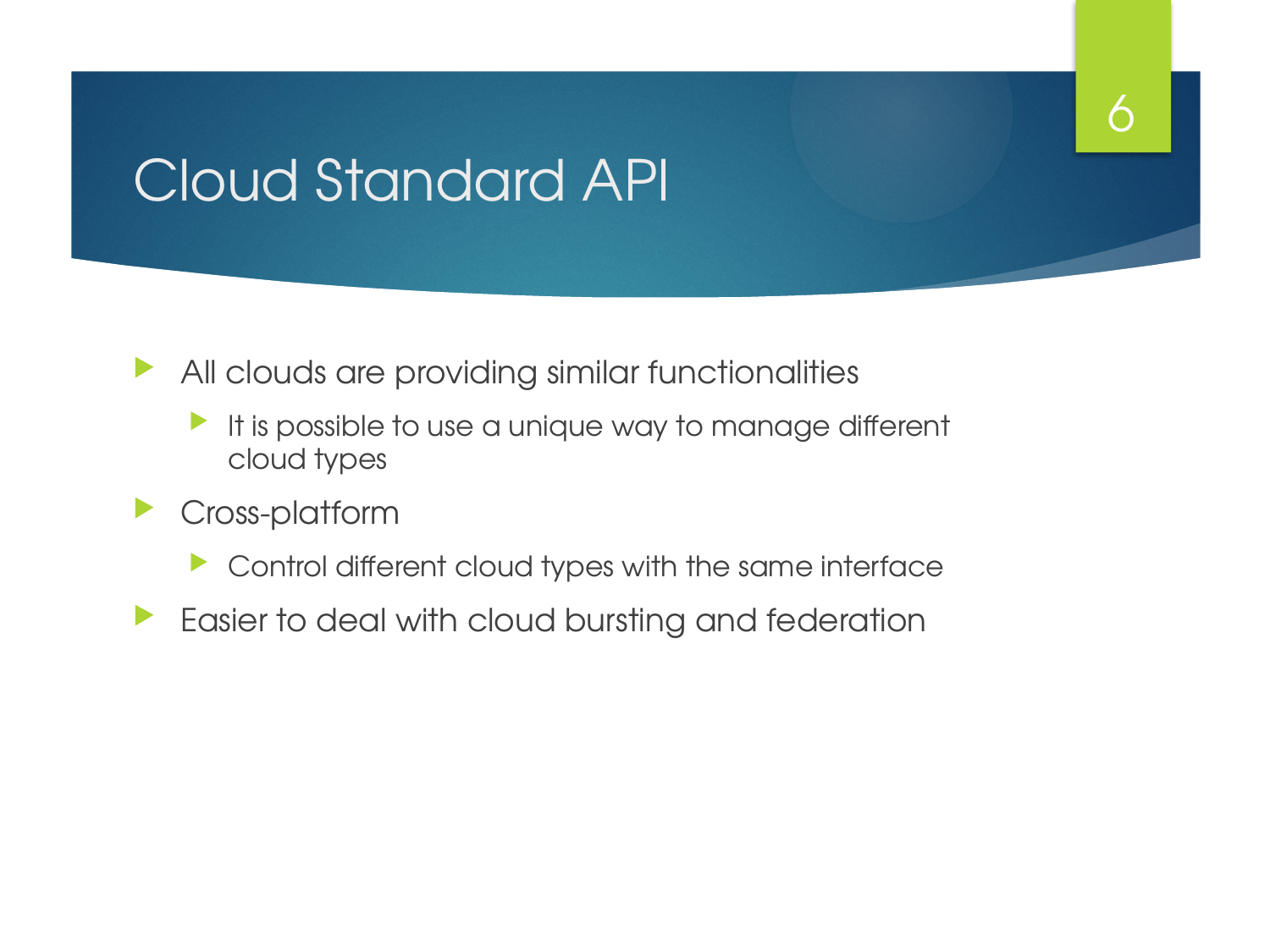

6
# Cloud Standard API
All clouds are providing similar functionalities
It is possible to use a unique way to manage different cloud types
Cross-platform
Control different cloud types with the same interface
Easier to deal with cloud bursting and federation